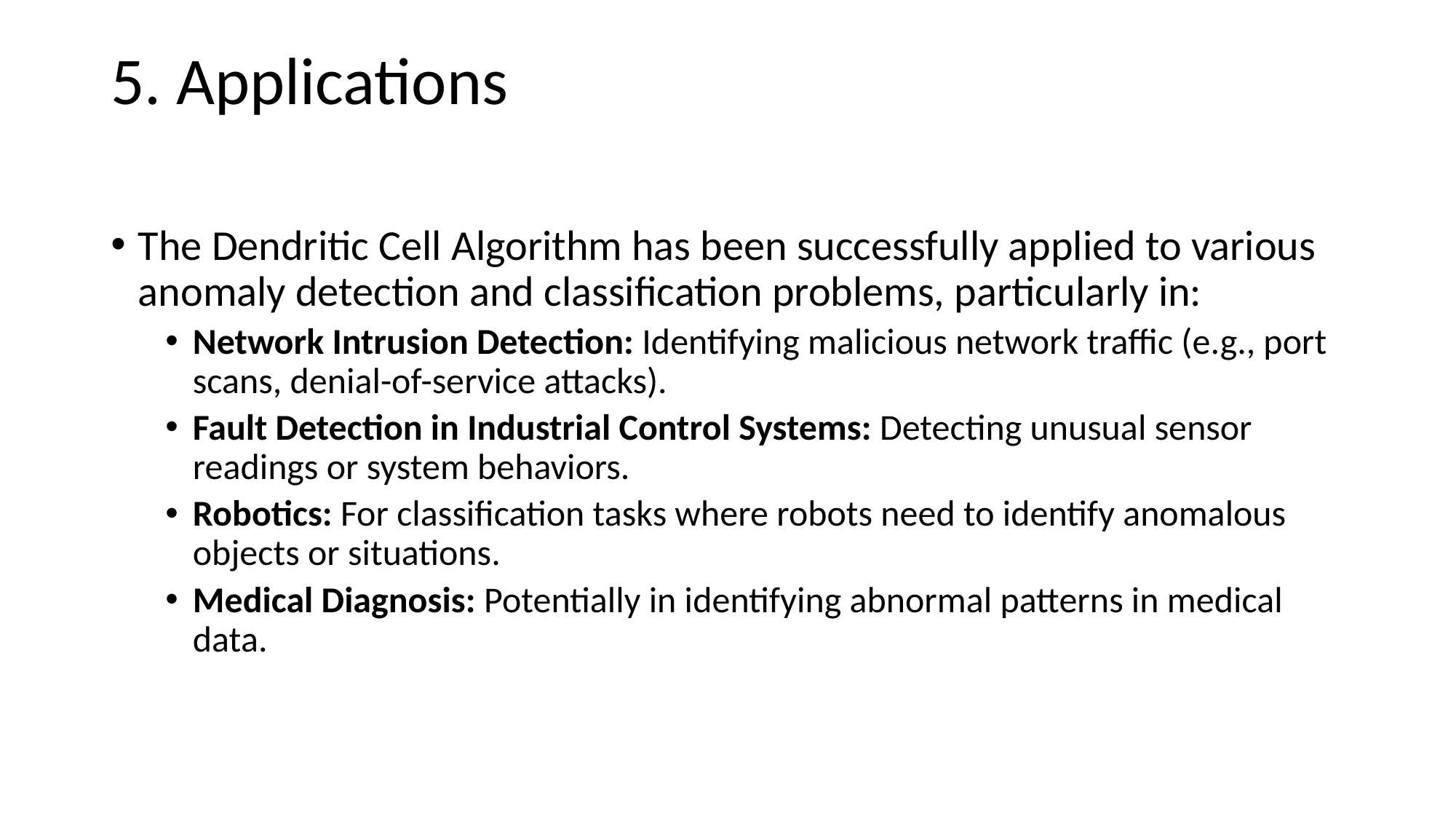

# 5. Applications
The Dendritic Cell Algorithm has been successfully applied to various anomaly detection and classification problems, particularly in:
Network Intrusion Detection: Identifying malicious network traffic (e.g., port scans, denial-of-service attacks).
Fault Detection in Industrial Control Systems: Detecting unusual sensor readings or system behaviors.
Robotics: For classification tasks where robots need to identify anomalous objects or situations.
Medical Diagnosis: Potentially in identifying abnormal patterns in medical data.